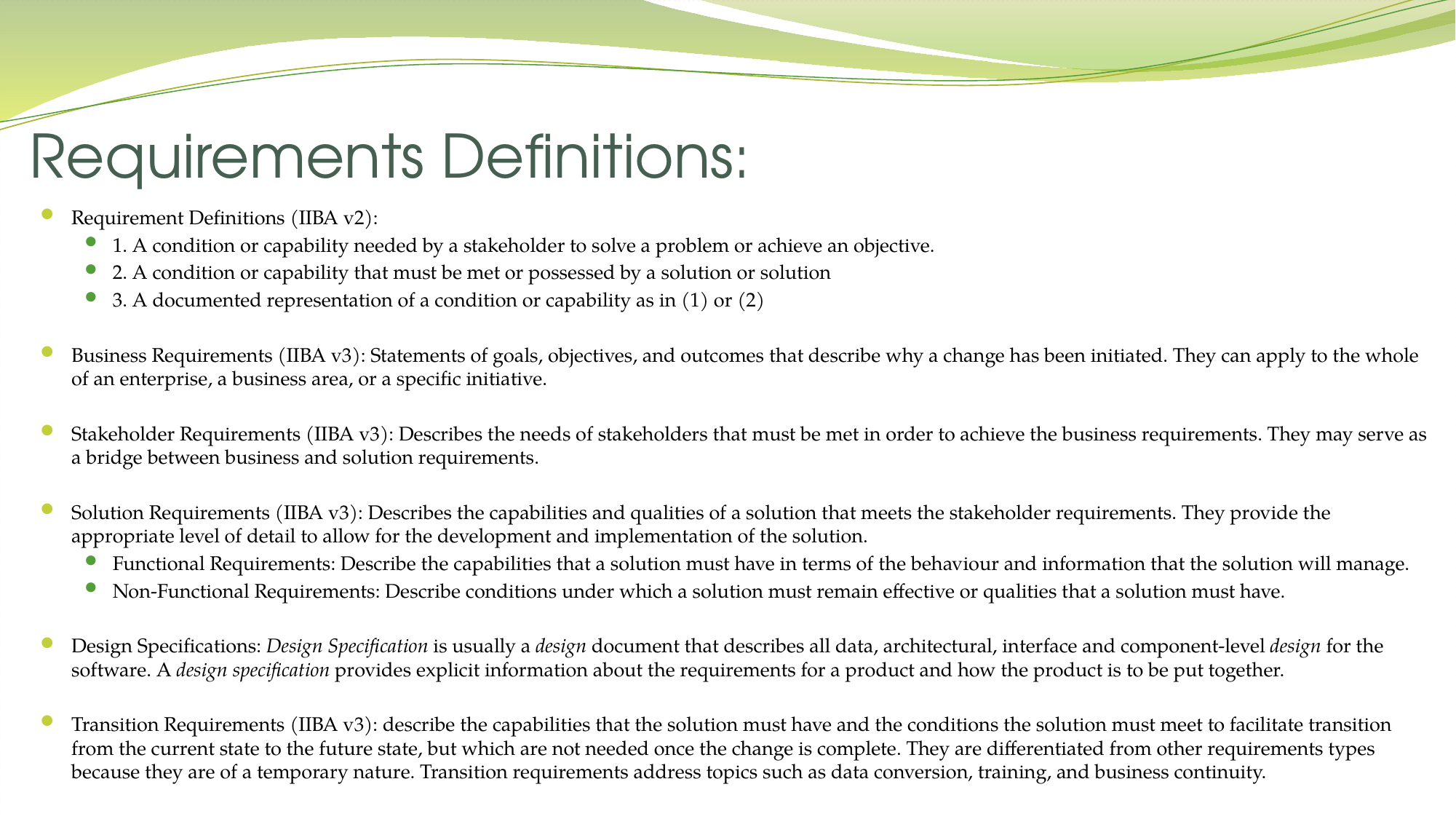

# Requirements Definitions:
Requirement Definitions (IIBA v2):
1. A condition or capability needed by a stakeholder to solve a problem or achieve an objective.
2. A condition or capability that must be met or possessed by a solution or solution
3. A documented representation of a condition or capability as in (1) or (2)

Business Requirements (IIBA v3): Statements of goals, objectives, and outcomes that describe why a change has been initiated. They can apply to the whole of an enterprise, a business area, or a specific initiative.

Stakeholder Requirements (IIBA v3): Describes the needs of stakeholders that must be met in order to achieve the business requirements. They may serve as a bridge between business and solution requirements.

Solution Requirements (IIBA v3): Describes the capabilities and qualities of a solution that meets the stakeholder requirements. They provide the appropriate level of detail to allow for the development and implementation of the solution.
Functional Requirements: Describe the capabilities that a solution must have in terms of the behaviour and information that the solution will manage.
Non-Functional Requirements: Describe conditions under which a solution must remain effective or qualities that a solution must have.

Design Specifications: Design Specification is usually a design document that describes all data, architectural, interface and component-level design for the software. A design specification provides explicit information about the requirements for a product and how the product is to be put together.

Transition Requirements (IIBA v3): describe the capabilities that the solution must have and the conditions the solution must meet to facilitate transition from the current state to the future state, but which are not needed once the change is complete. They are differentiated from other requirements types because they are of a temporary nature. Transition requirements address topics such as data conversion, training, and business continuity.